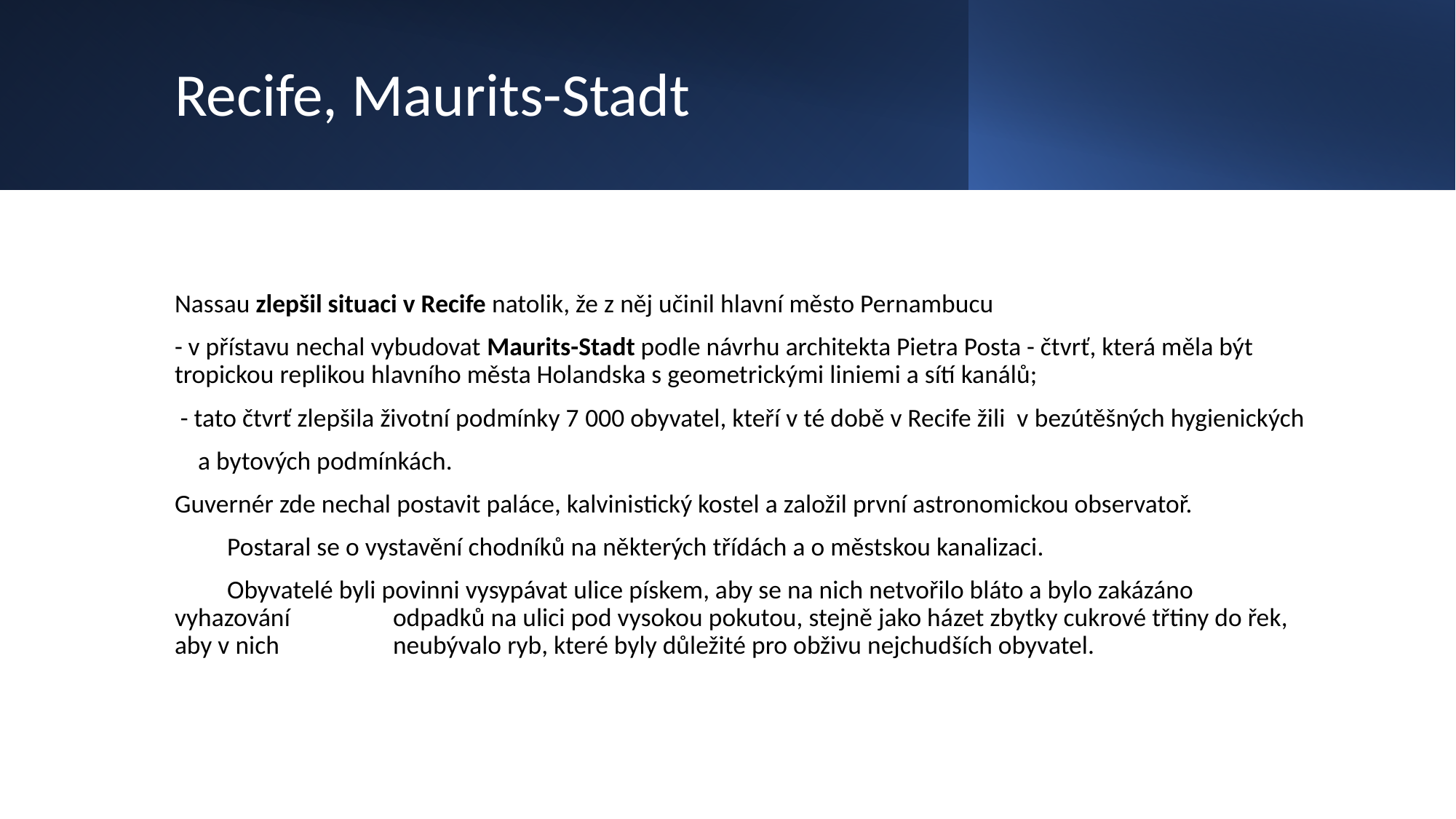

# Recife, Maurits-Stadt
Nassau zlepšil situaci v Recife natolik, že z něj učinil hlavní město Pernambucu
- v přístavu nechal vybudovat Maurits-Stadt podle návrhu architekta Pietra Posta - čtvrť, která měla být tropickou replikou hlavního města Holandska s geometrickými liniemi a sítí kanálů;
 - tato čtvrť zlepšila životní podmínky 7 000 obyvatel, kteří v té době v Recife žili  v bezútěšných hygienických
    a bytových podmínkách.
Guvernér zde nechal postavit paláce, kalvinistický kostel a založil první astronomickou observatoř.
         Postaral se o vystavění chodníků na některých třídách a o městskou kanalizaci.
         Obyvatelé byli povinni vysypávat ulice pískem, aby se na nich netvořilo bláto a bylo zakázáno vyhazování 	odpadků na ulici pod vysokou pokutou, stejně jako házet zbytky cukrové třtiny do řek, aby v nich 	neubývalo ryb, které byly důležité pro obživu nejchudších obyvatel.